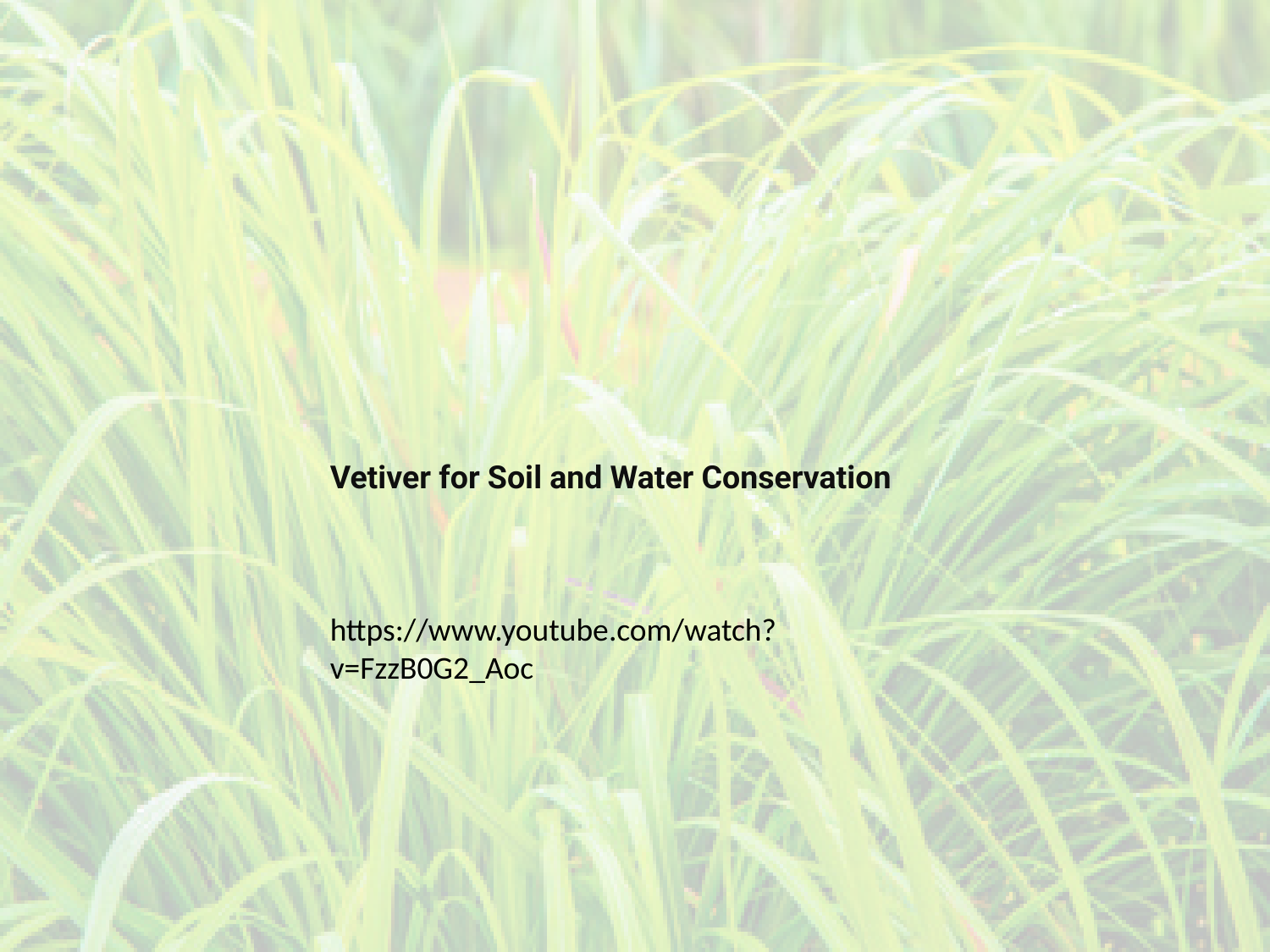

Vetiver for Soil and Water Conservation
https://www.youtube.com/watch?v=FzzB0G2_Aoc